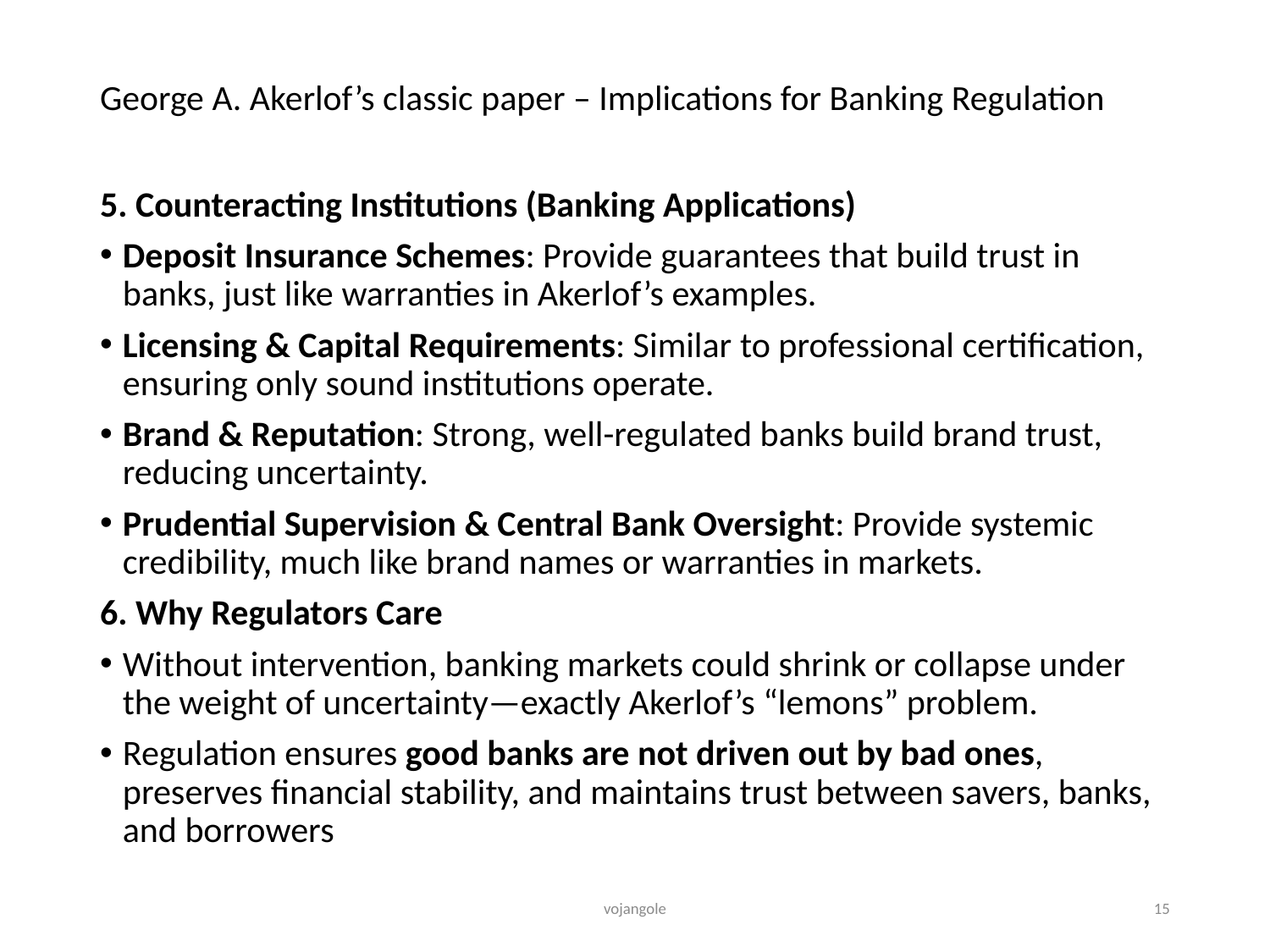

# George A. Akerlof’s classic paper – Implications for Banking Regulation
5. Counteracting Institutions (Banking Applications)
Deposit Insurance Schemes: Provide guarantees that build trust in banks, just like warranties in Akerlof’s examples.
Licensing & Capital Requirements: Similar to professional certification, ensuring only sound institutions operate.
Brand & Reputation: Strong, well-regulated banks build brand trust, reducing uncertainty.
Prudential Supervision & Central Bank Oversight: Provide systemic credibility, much like brand names or warranties in markets.
6. Why Regulators Care
Without intervention, banking markets could shrink or collapse under the weight of uncertainty—exactly Akerlof’s “lemons” problem.
Regulation ensures good banks are not driven out by bad ones, preserves financial stability, and maintains trust between savers, banks, and borrowers
vojangole
15